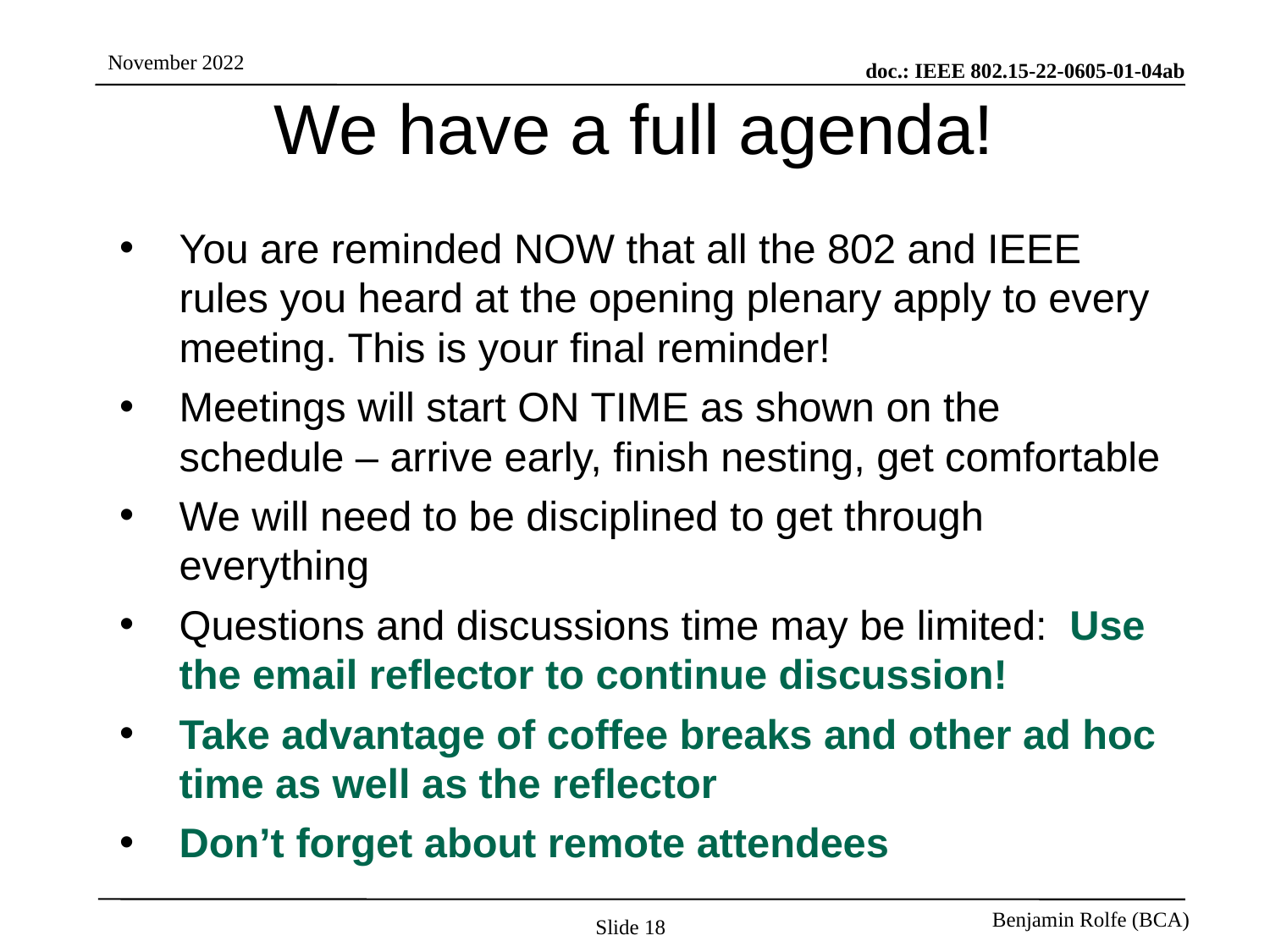

# We have a full agenda!
You are reminded NOW that all the 802 and IEEE rules you heard at the opening plenary apply to every meeting. This is your final reminder!
Meetings will start ON TIME as shown on the schedule – arrive early, finish nesting, get comfortable
We will need to be disciplined to get through everything
Questions and discussions time may be limited:  Use the email reflector to continue discussion!
Take advantage of coffee breaks and other ad hoc time as well as the reflector
Don’t forget about remote attendees

Slide 18